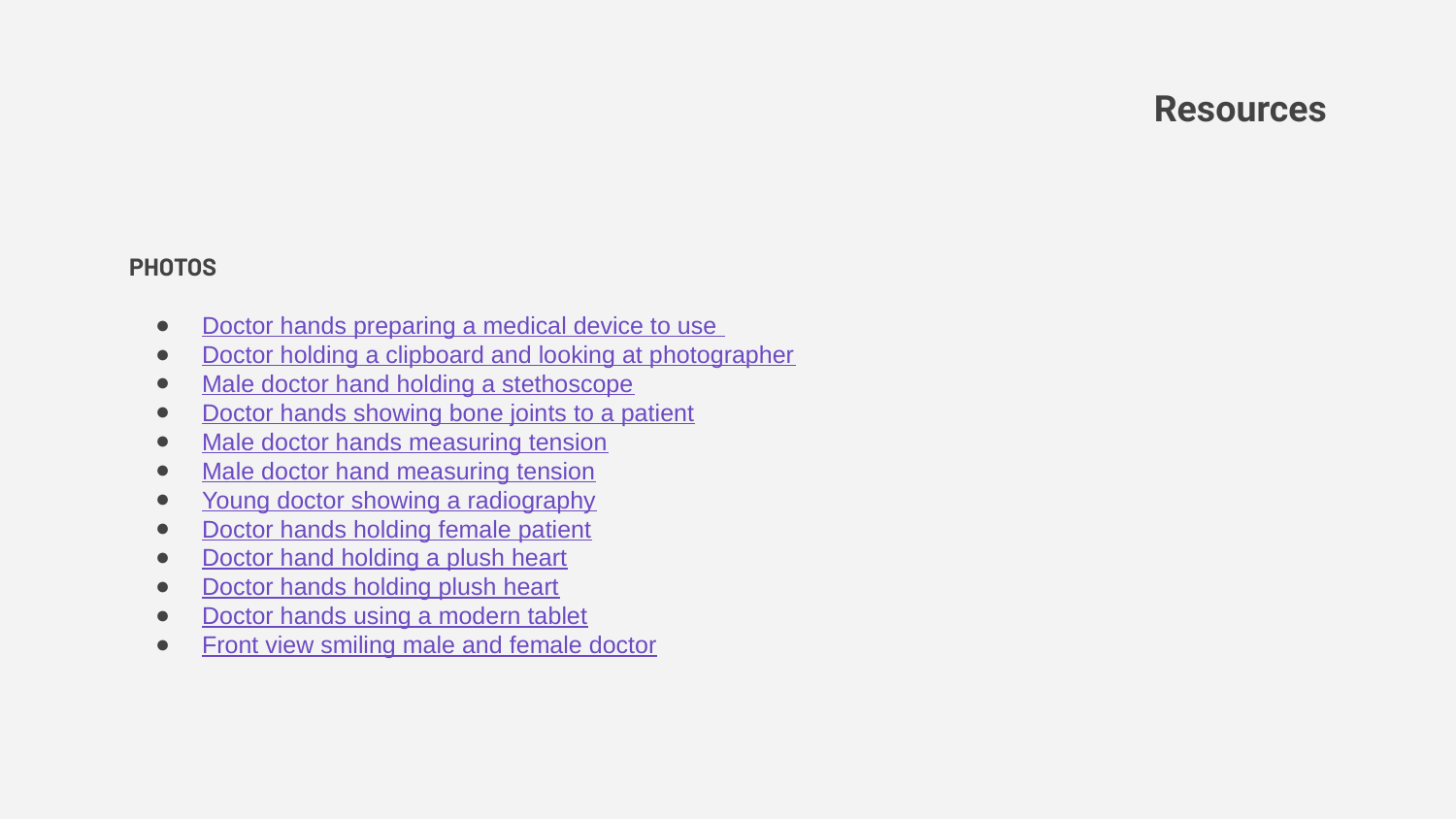

# Resources
PHOTOS

Doctor hands preparing a medical device to use
Doctor holding a clipboard and looking at photographer
Male doctor hand holding a stethoscope
Doctor hands showing bone joints to a patient
Male doctor hands measuring tension
Male doctor hand measuring tension
Young doctor showing a radiography
Doctor hands holding female patient
Doctor hand holding a plush heart
Doctor hands holding plush heart
Doctor hands using a modern tablet
Front view smiling male and female doctor